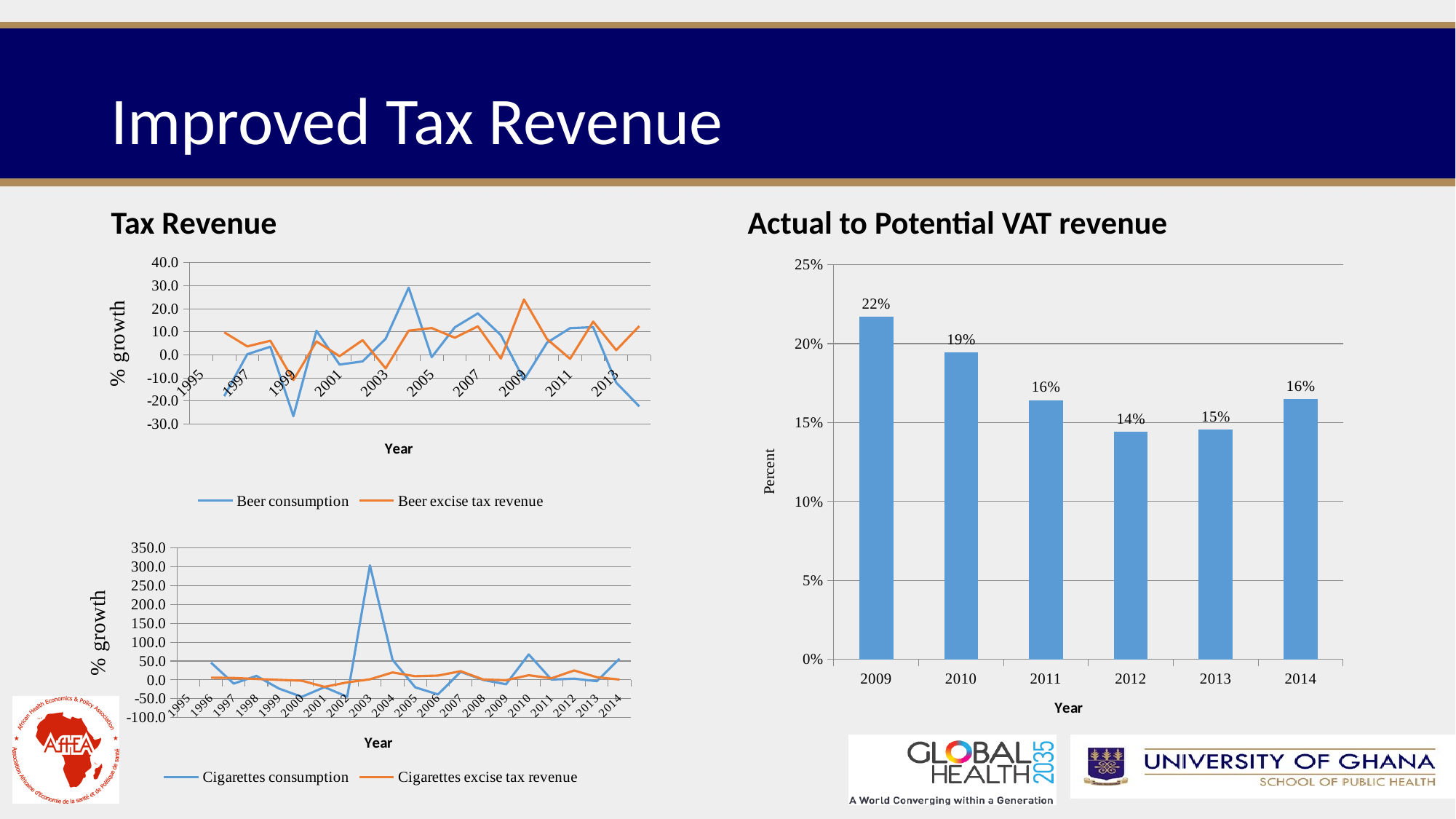

# Improved Tax Revenue
Tax Revenue
Actual to Potential VAT revenue

### Chart

| Category | Actual/potential VAT |
|---|---|
| 2009 | 0.217239709734607 |
| 2010 | 0.194431161922794 |
| 2011 | 0.164293950125389 |
| 2012 | 0.144067673532985 |
| 2013 | 0.145715469347141 |
| 2014 | 0.164779221509534 |

### Chart

| Category | Beer consumption | Beer excise tax revenue |
|---|---|---|
| 1995 | None | None |
| 1996 | -17.89665811136083 | 9.819305753685223 |
| 1997 | 0.317059245131746 | 3.710595476581305 |
| 1998 | 3.558165819003772 | 6.151024862528121 |
| 1999 | -26.55415018222214 | -10.86879136909132 |
| 2000 | 10.48564711376708 | 5.860659057077465 |
| 2001 | -4.170289211141909 | -0.53384655769884 |
| 2002 | -2.790907496052731 | 6.42369860324972 |
| 2003 | 7.002789565683698 | -5.832096531596695 |
| 2004 | 29.17770988540753 | 10.50865984183613 |
| 2005 | -0.942301737998342 | 11.66686425181689 |
| 2006 | 11.9695263631605 | 7.472619625934746 |
| 2007 | 18.03144706970487 | 12.41875325535775 |
| 2008 | 8.583306975326057 | -1.555135826970851 |
| 2009 | -10.71461374747736 | 24.02985034256486 |
| 2010 | 5.326690768009867 | 6.869304535436187 |
| 2011 | 11.61619966904142 | -1.669893086030431 |
| 2012 | 12.06135306765339 | 14.44710999692862 |
| 2013 | -12.0451203976592 | 2.065034222812143 |
| 2014 | -22.3133976267902 | 12.499163516653 |

### Chart

| Category | Cigarettes consumption | Cigarettes excise tax revenue |
|---|---|---|
| 1995 | None | None |
| 1996 | 45.62500000000016 | 5.826576886079398 |
| 1997 | -9.998410427594967 | 5.0902480197377 |
| 1998 | 10.45566937477933 | 2.392872512217877 |
| 1999 | -23.26511032938907 | -0.0470220087968598 |
| 2000 | -44.88435090643886 | -2.215029142381357 |
| 2001 | -19.24385633270319 | -18.45031175560234 |
| 2002 | -44.80337078651685 | -6.586232370192692 |
| 2003 | 303.6471586089907 | 1.421800947867295 |
| 2004 | 53.01533935700778 | 19.7217752600952 |
| 2005 | -19.89837956605328 | 9.614680925980924 |
| 2006 | -38.50505743185325 | 11.35563435726585 |
| 2007 | 21.21550041817674 | 23.02125990784105 |
| 2008 | -0.298988040478376 | 0.883538445033634 |
| 2009 | -11.5340253748558 | -0.847695801778949 |
| 2010 | 67.45762711864407 | 12.22200942276017 |
| 2011 | 0.716287760822176 | 4.127818471011425 |
| 2012 | 3.138528138528127 | 24.92346059089079 |
| 2013 | -3.552690751011844 | 7.054520264703275 |
| 2014 | 56.10817531862021 | 0.804919321789276 |